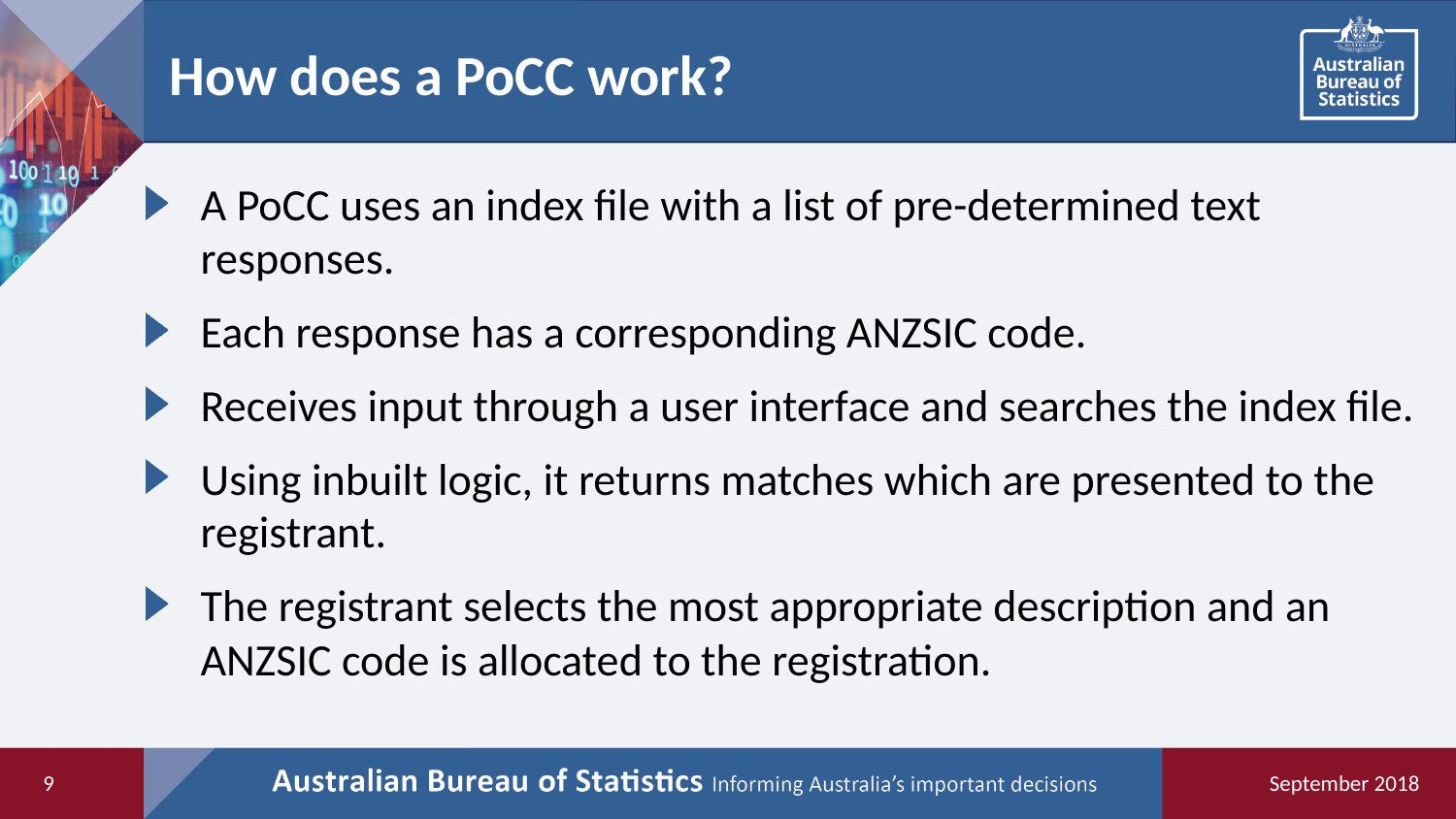

# How does a PoCC work?
A PoCC uses an index file with a list of pre-determined text responses.
Each response has a corresponding ANZSIC code.
Receives input through a user interface and searches the index file.
Using inbuilt logic, it returns matches which are presented to the registrant.
The registrant selects the most appropriate description and an ANZSIC code is allocated to the registration.
9
September 2018